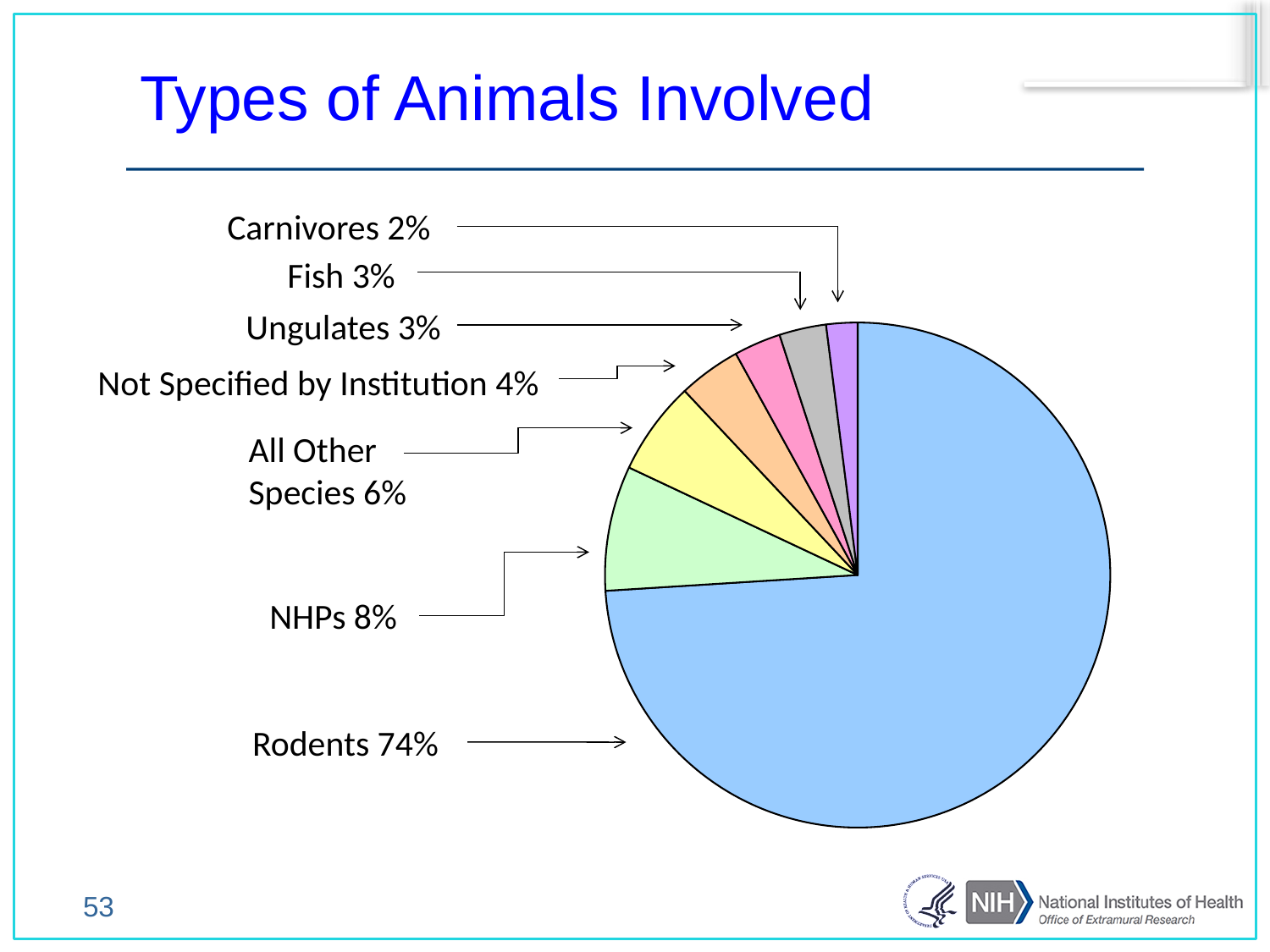

Types of Animals Involved

Carnivores 2%

### Chart

| Category |  |
|---|---|
| Rodents | 0.7400000000000009 |
| NHP | 0.08000000000000004 |
| AOS | 0.06000000000000003 |
| Not specified | 0.04000000000000002 |
| ungulates | 0.030000000000000002 |
| fish | 0.030000000000000002 |
| carnivores | 0.02000000000000001 |
Fish 3%
Ungulates 3%
Not Specified by Institution 4%
All Other
Species 6%
NHPs 8%
Rodents 74%
53